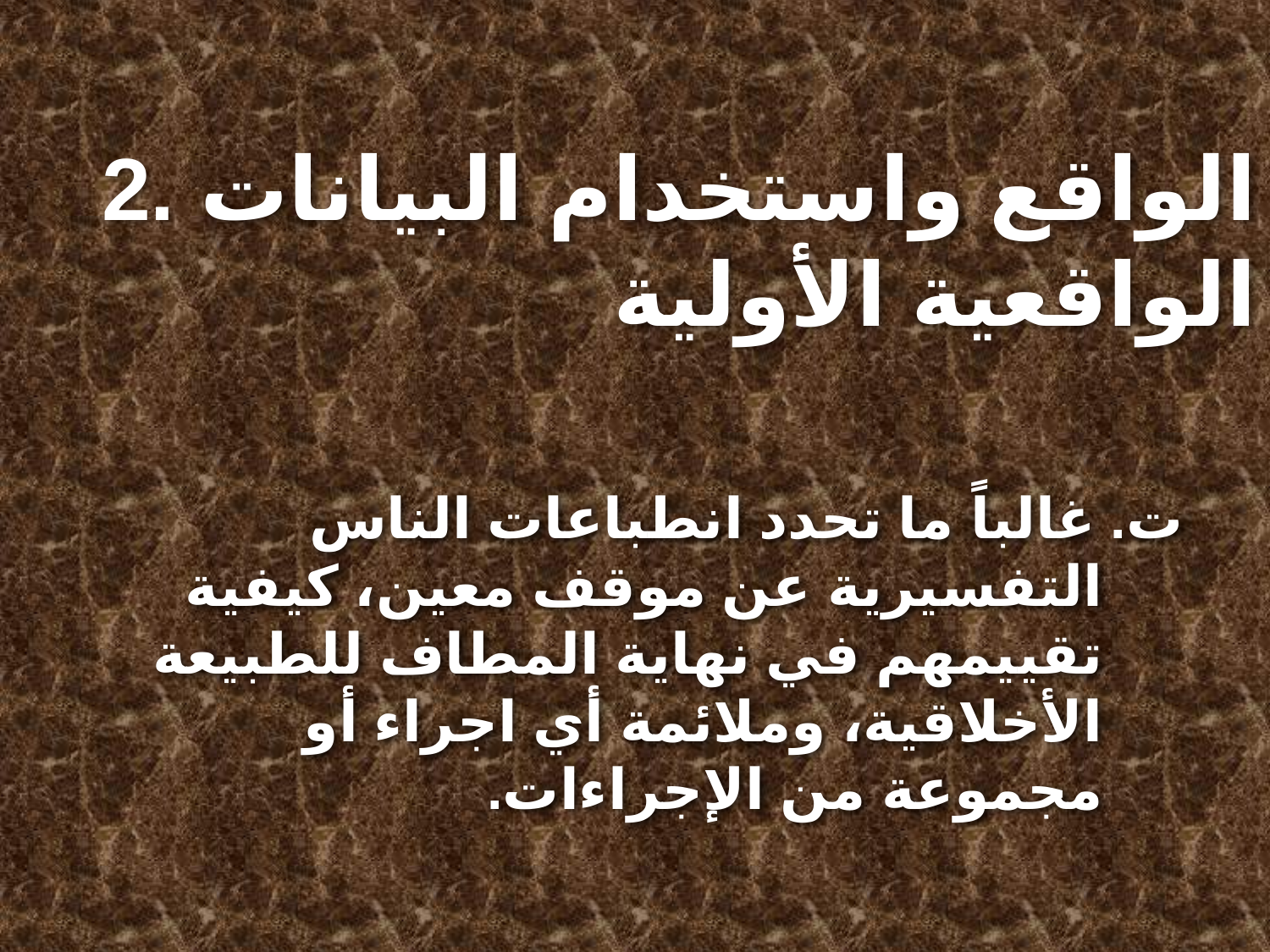

2. الواقع واستخدام البيانات الواقعية الأولية

ت. غالباً ما تحدد انطباعات الناس التفسيرية عن موقف معين، كيفية تقييمهم في نهاية المطاف للطبيعة الأخلاقية، وملائمة أي اجراء أو مجموعة من الإجراءات.